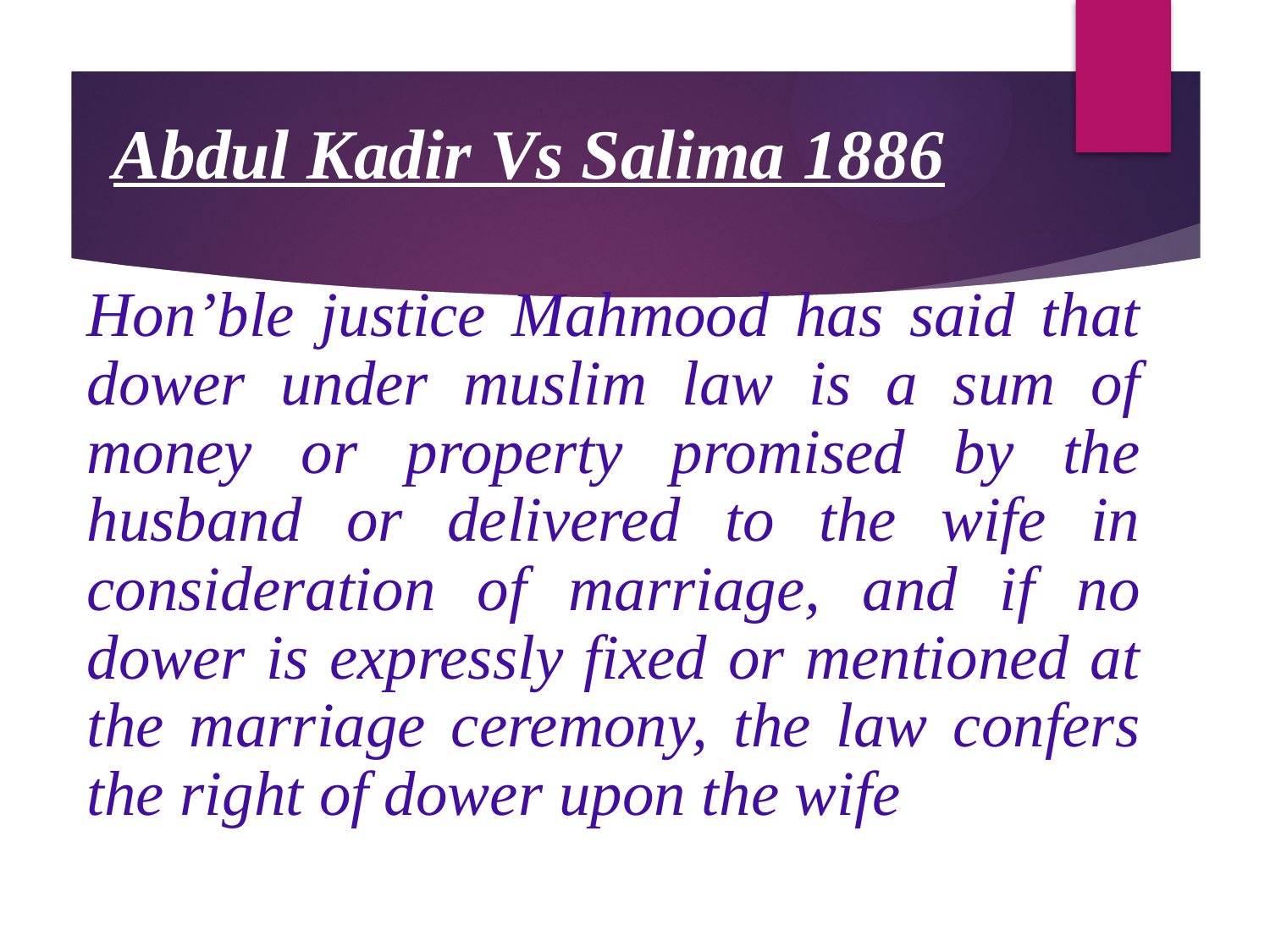

# Abdul Kadir Vs Salima 1886
Hon’ble justice Mahmood has said that dower under muslim law is a sum of money or property promised by the husband or delivered to the wife in consideration of marriage, and if no dower is expressly fixed or mentioned at the marriage ceremony, the law confers the right of dower upon the wife